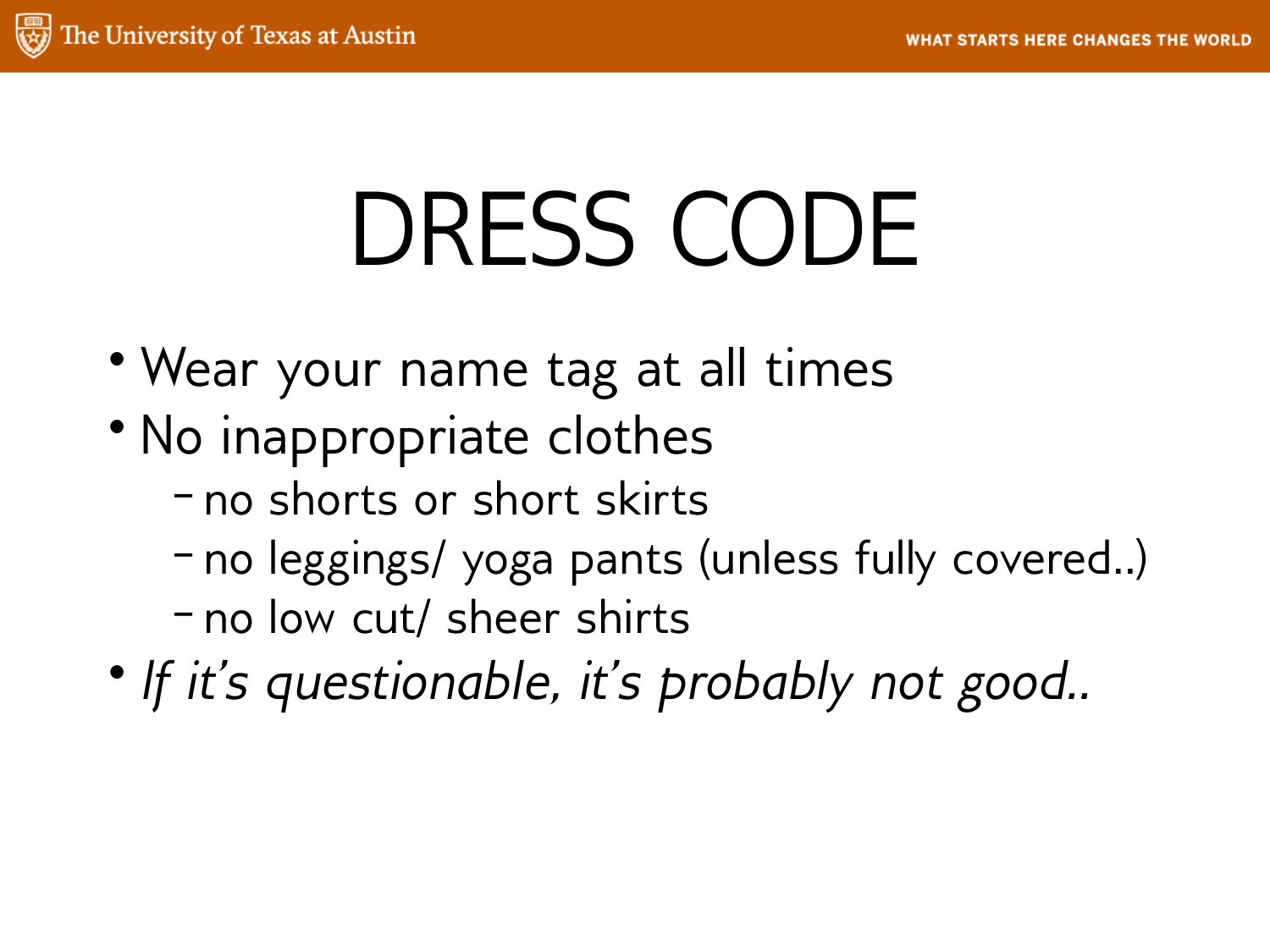

# DRESS CODE
Wear your name tag at all times
No inappropriate clothes
no shorts or short skirts
no leggings/ yoga pants (unless fully covered..)
no low cut/ sheer shirts
If it’s questionable, it’s probably not good..